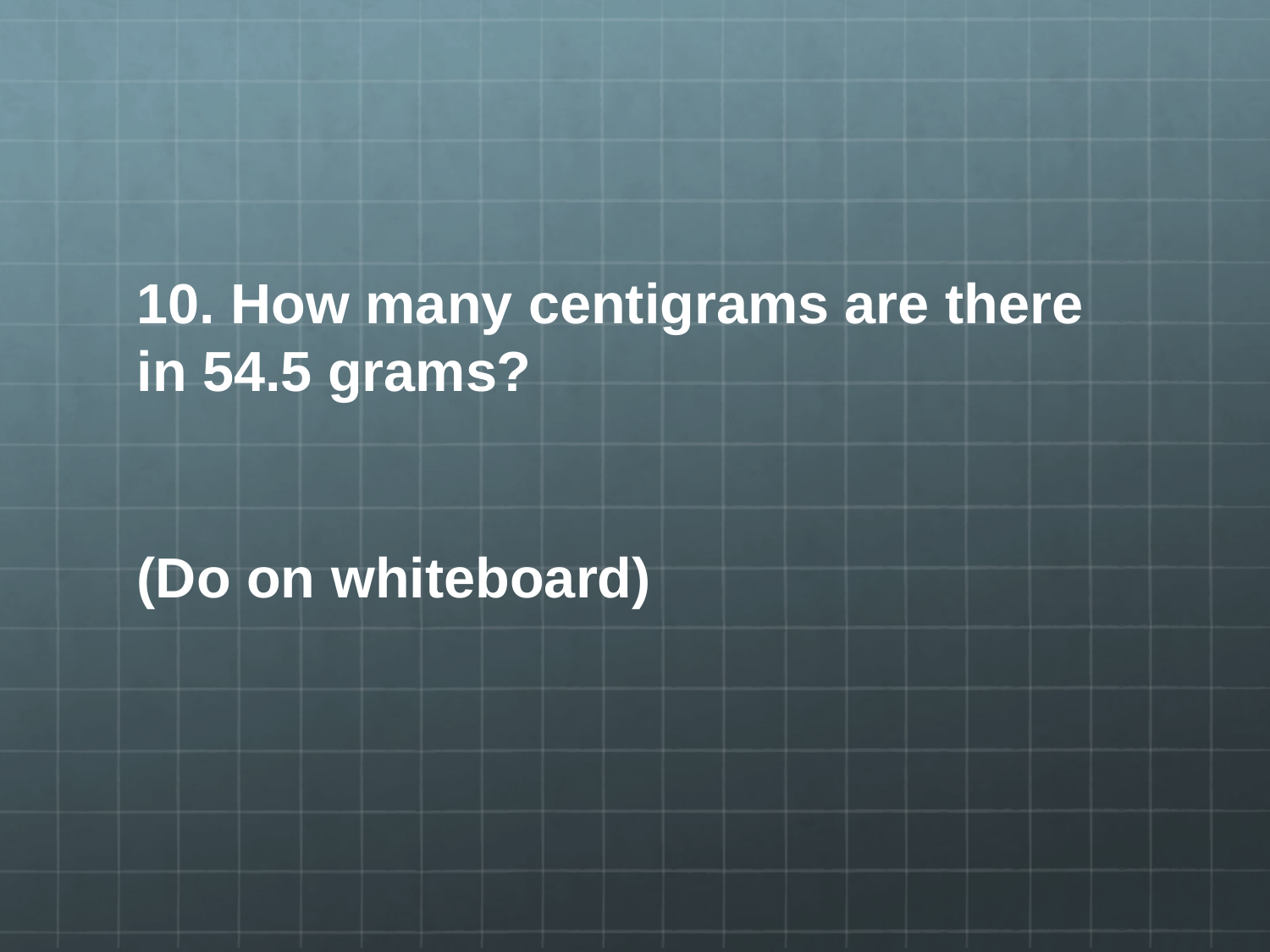

10. How many centigrams are there in 54.5 grams?

(Do on whiteboard)